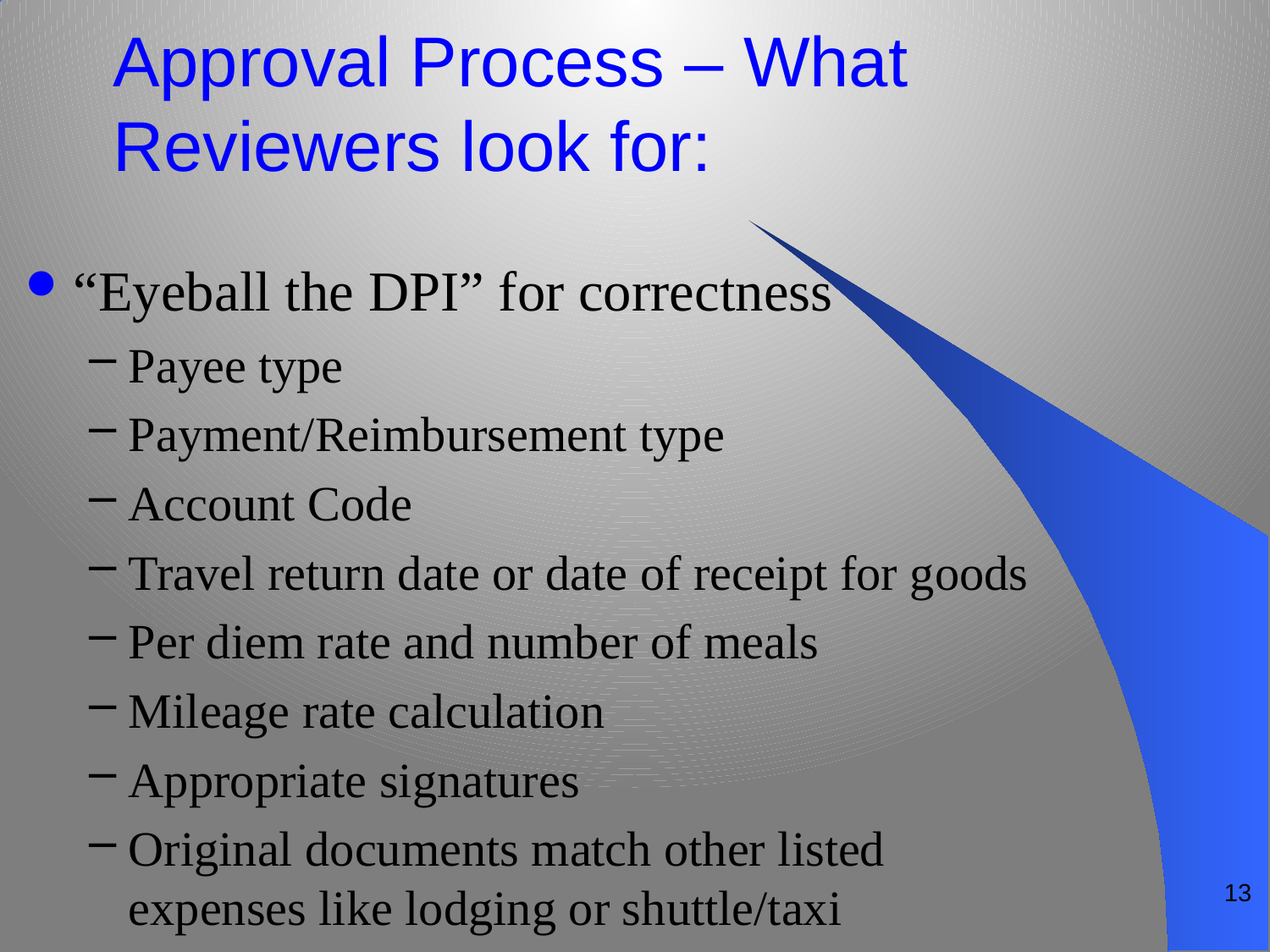

# Approval Process – What Reviewers look for:
“Eyeball the DPI” for correctness
Payee type
Payment/Reimbursement type
Account Code
Travel return date or date of receipt for goods
Per diem rate and number of meals
Mileage rate calculation
Appropriate signatures
Original documents match other listed expenses like lodging or shuttle/taxi
13